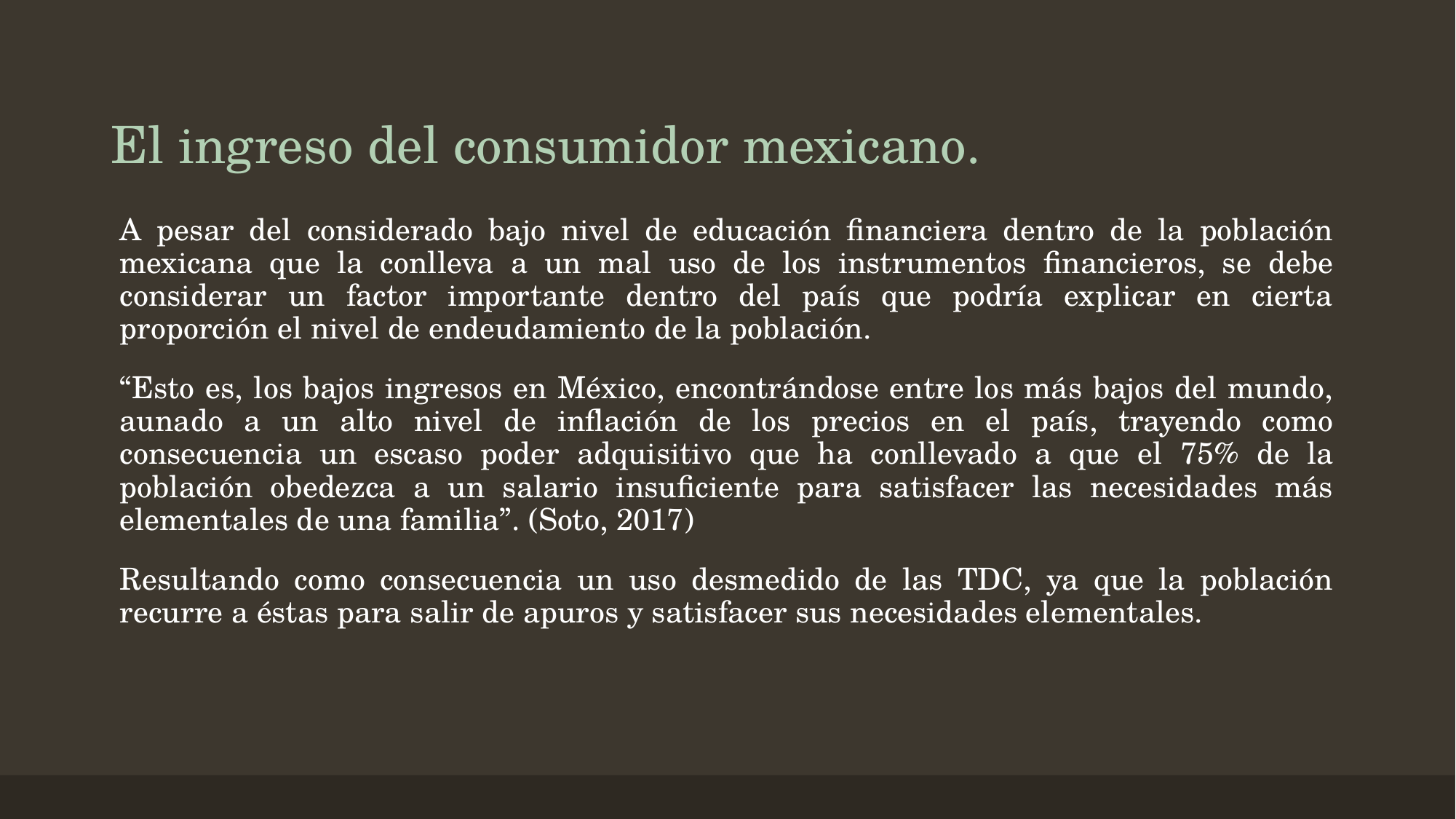

# El ingreso del consumidor mexicano.
A pesar del considerado bajo nivel de educación financiera dentro de la población mexicana que la conlleva a un mal uso de los instrumentos financieros, se debe considerar un factor importante dentro del país que podría explicar en cierta proporción el nivel de endeudamiento de la población.
“Esto es, los bajos ingresos en México, encontrándose entre los más bajos del mundo, aunado a un alto nivel de inflación de los precios en el país, trayendo como consecuencia un escaso poder adquisitivo que ha conllevado a que el 75% de la población obedezca a un salario insuficiente para satisfacer las necesidades más elementales de una familia”. (Soto, 2017)
Resultando como consecuencia un uso desmedido de las TDC, ya que la población recurre a éstas para salir de apuros y satisfacer sus necesidades elementales.